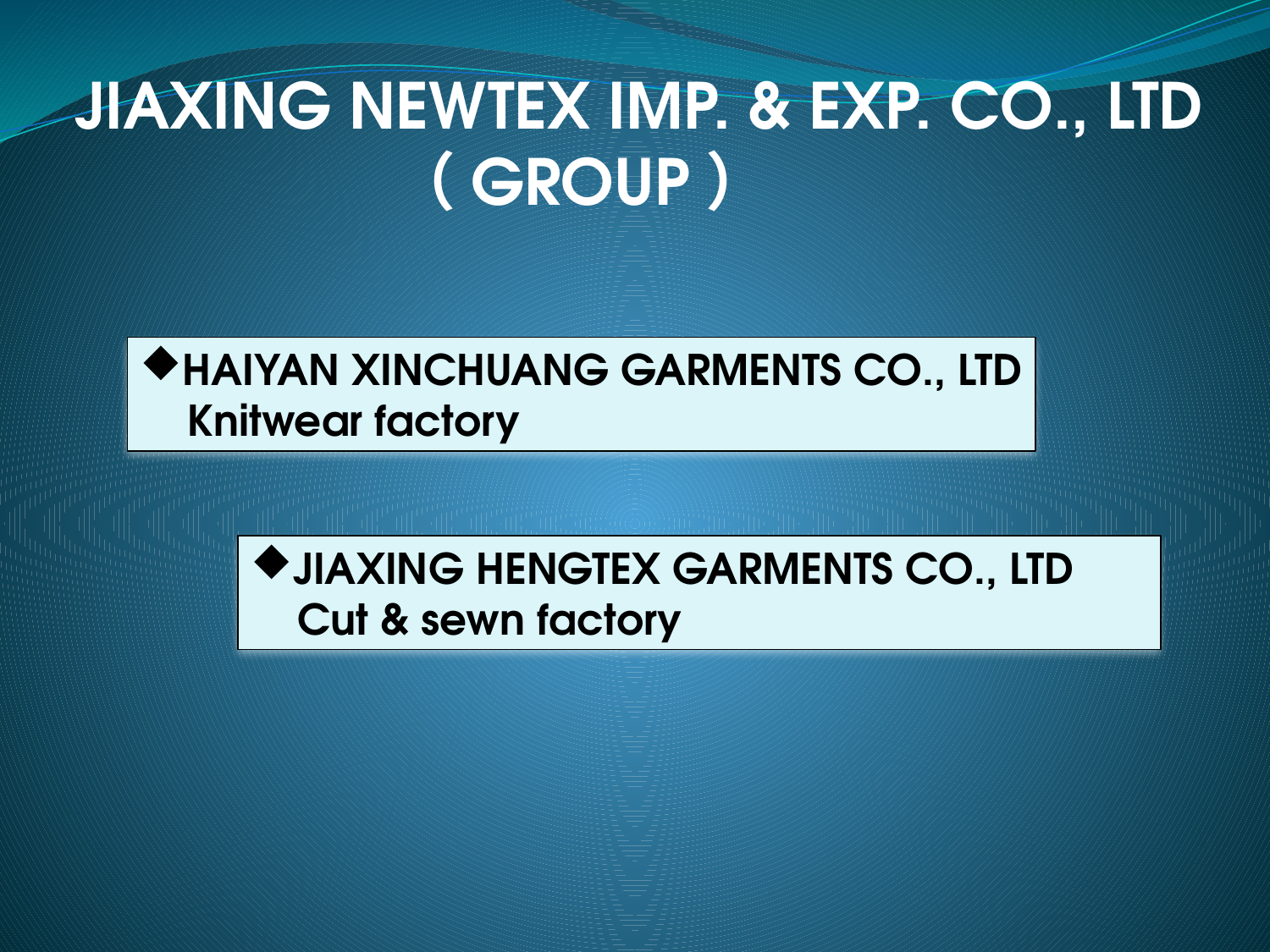

JIAXING NEWTEX IMP. & EXP. CO., LTD
                     （GROUP）
HAIYAN XINCHUANG GARMENTS CO., LTD
    Knitwear factory
JIAXING HENGTEX GARMENTS CO., LTD
    Cut & sewn factory